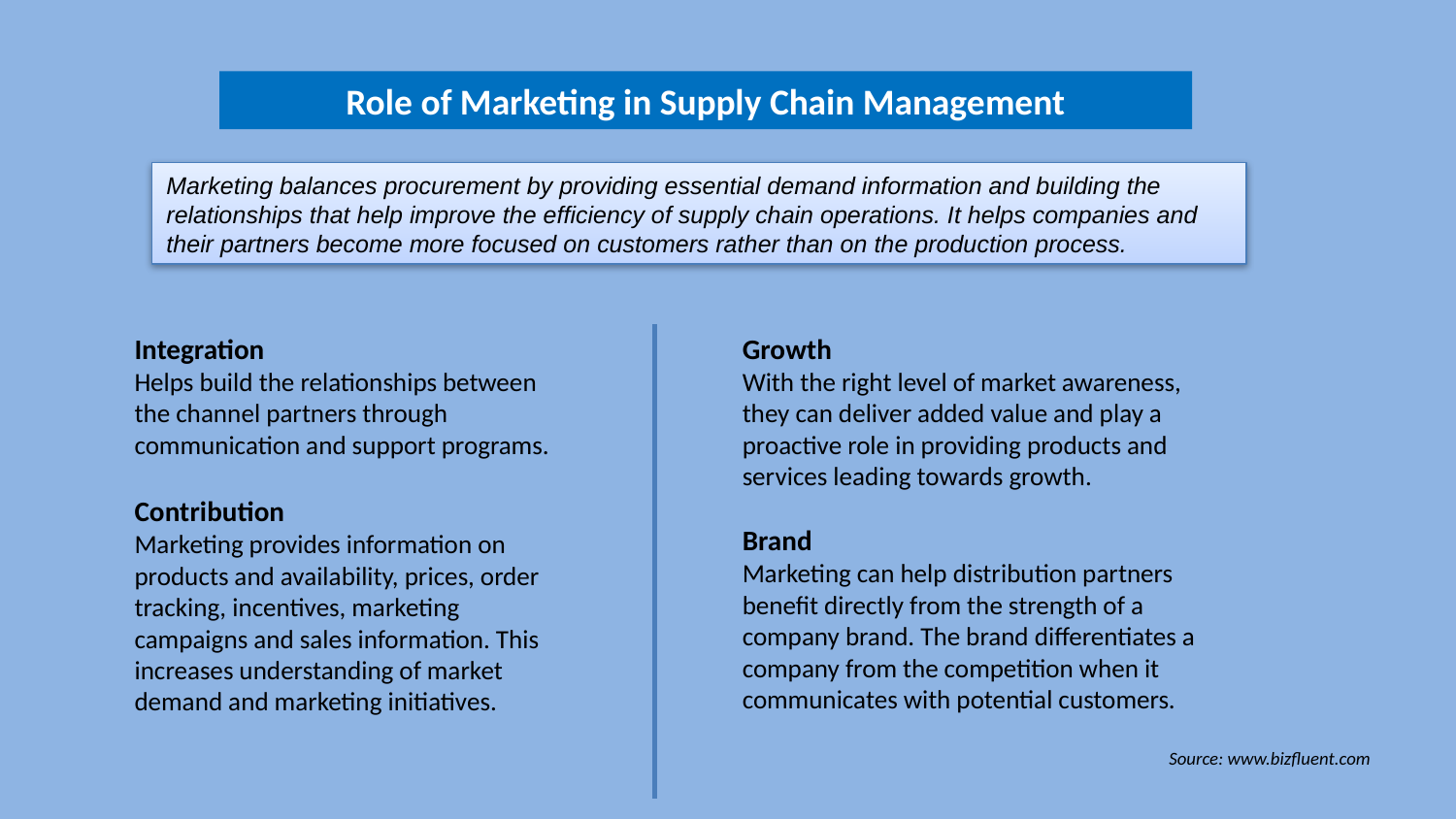

Role of Marketing in Supply Chain Management
Marketing balances procurement by providing essential demand information and building the relationships that help improve the efficiency of supply chain operations. It helps companies and their partners become more focused on customers rather than on the production process.
Integration
Helps build the relationships between the channel partners through communication and support programs.

Contribution
Marketing provides information on products and availability, prices, order tracking, incentives, marketing campaigns and sales information. This increases understanding of market demand and marketing initiatives.
Growth
With the right level of market awareness, they can deliver added value and play a proactive role in providing products and services leading towards growth.

Brand
Marketing can help distribution partners benefit directly from the strength of a company brand. The brand differentiates a company from the competition when it communicates with potential customers.
Source: www.bizfluent.com